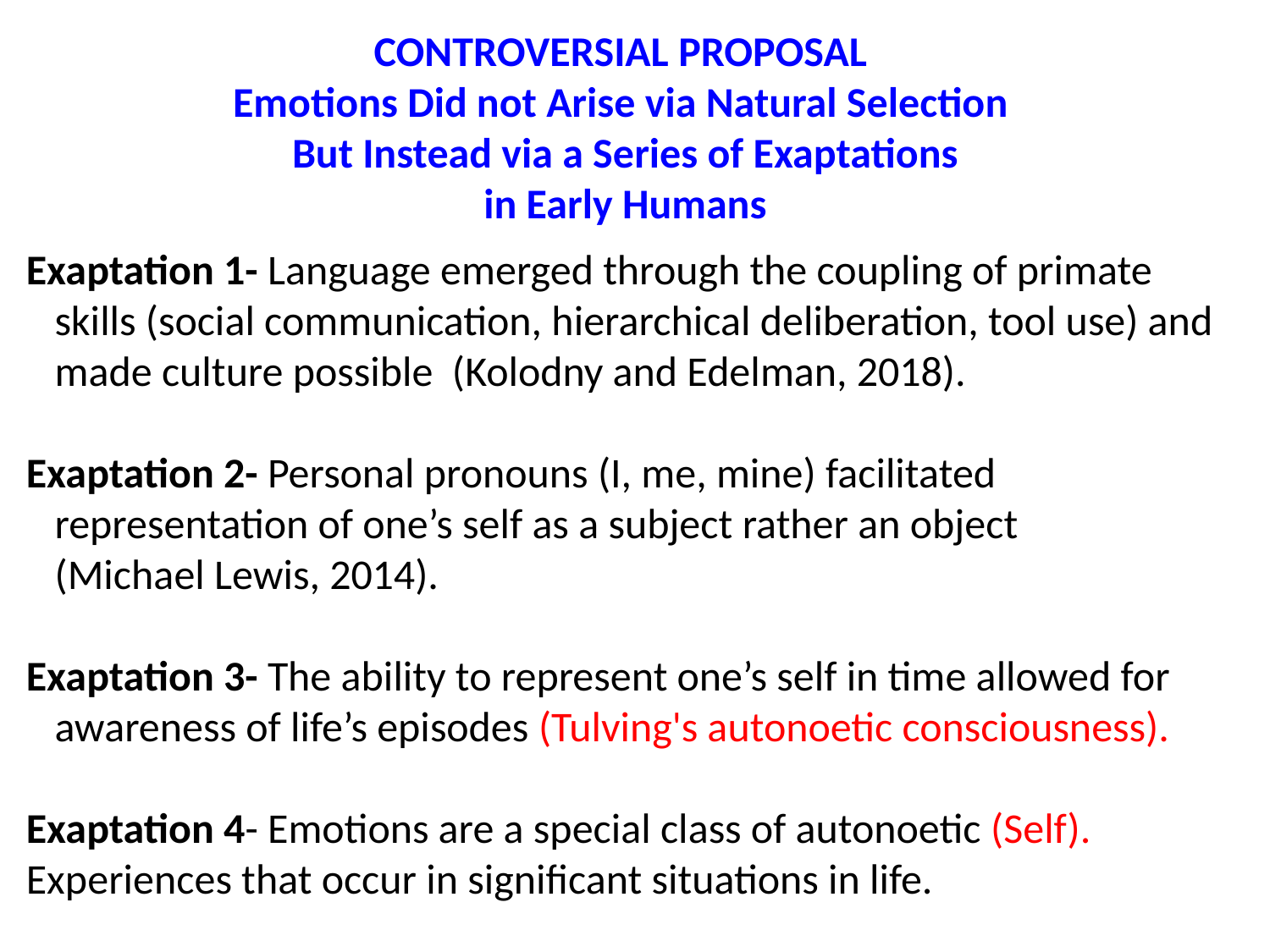

CONTROVERSIAL PROPOSAL
Emotions Did not Arise via Natural Selection
But Instead via a Series of Exaptations
in Early Humans

Exaptation 1- Language emerged through the coupling of primate
   skills (social communication, hierarchical deliberation, tool use) and
   made culture possible  (Kolodny and Edelman, 2018).

Exaptation 2- Personal pronouns (I, me, mine) facilitated
   representation of one’s self as a subject rather an object
   (Michael Lewis, 2014).

Exaptation 3- The ability to represent one’s self in time allowed for
   awareness of life’s episodes (Tulving's autonoetic consciousness).

Exaptation 4- Emotions are a special class of autonoetic (Self).
Experiences that occur in significant situations in life.